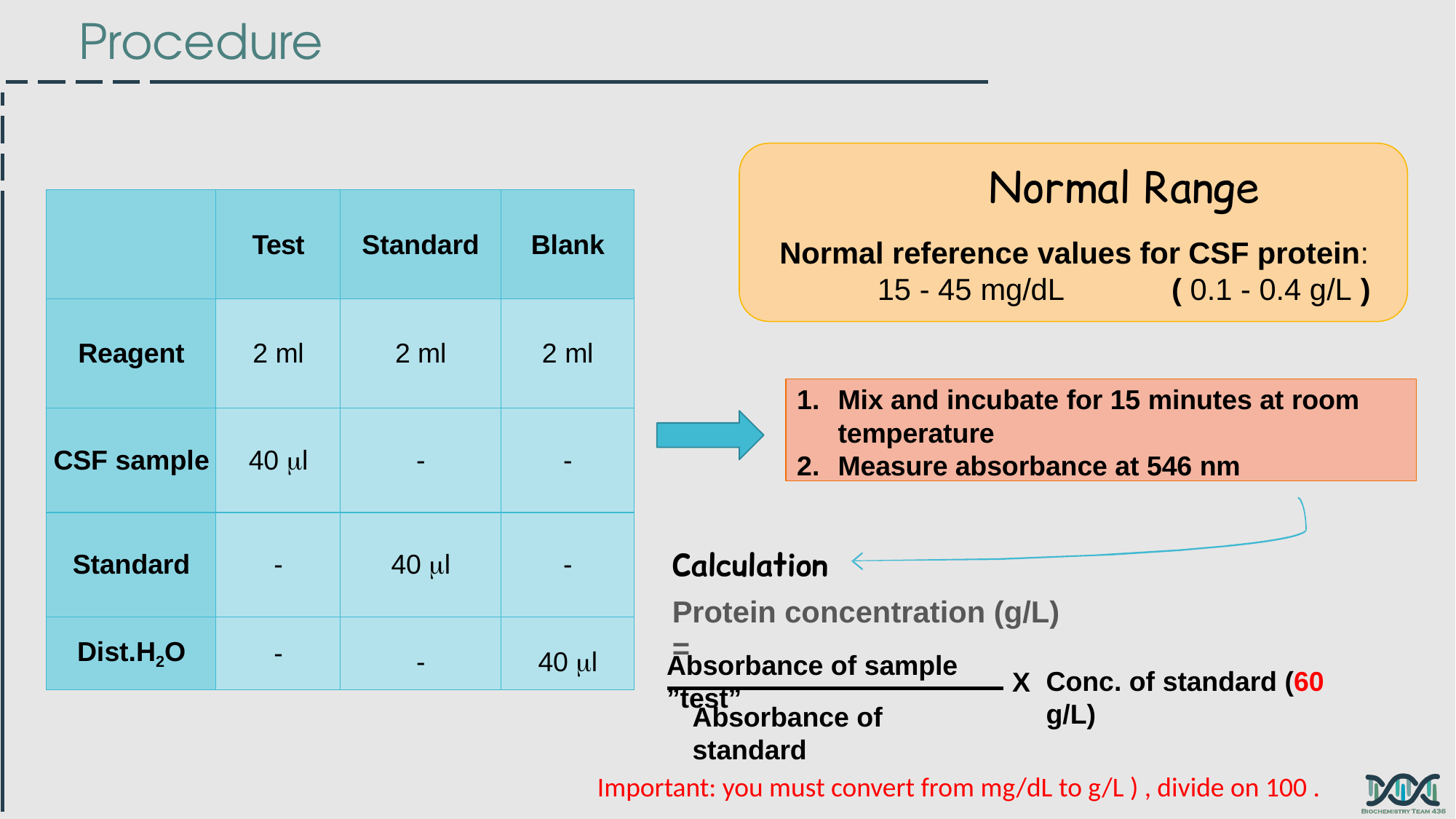

Procedure

Normal Range
Normal reference values for CSF protein:
15 - 45 mg/dL	( 0.1 - 0.4 g/L )
|  | Test | Standard | Blank |
| --- | --- | --- | --- |
| Reagent | 2 ml | 2 ml | 2 ml |
| CSF sample | 40 μl | - | - |
| Standard | - | 40 μl | - |
| Dist.H2O | - | - | 40 μl |
Mix and incubate for 15 minutes at room
temperature
Measure absorbance at 546 nm

Calculation
Protein concentration (g/L) =
Absorbance of sample ”test”
Conc. of standard (60 g/L)
X

Absorbance of standard
Important: you must convert from mg/dL to g/L ) , divide on 100 .